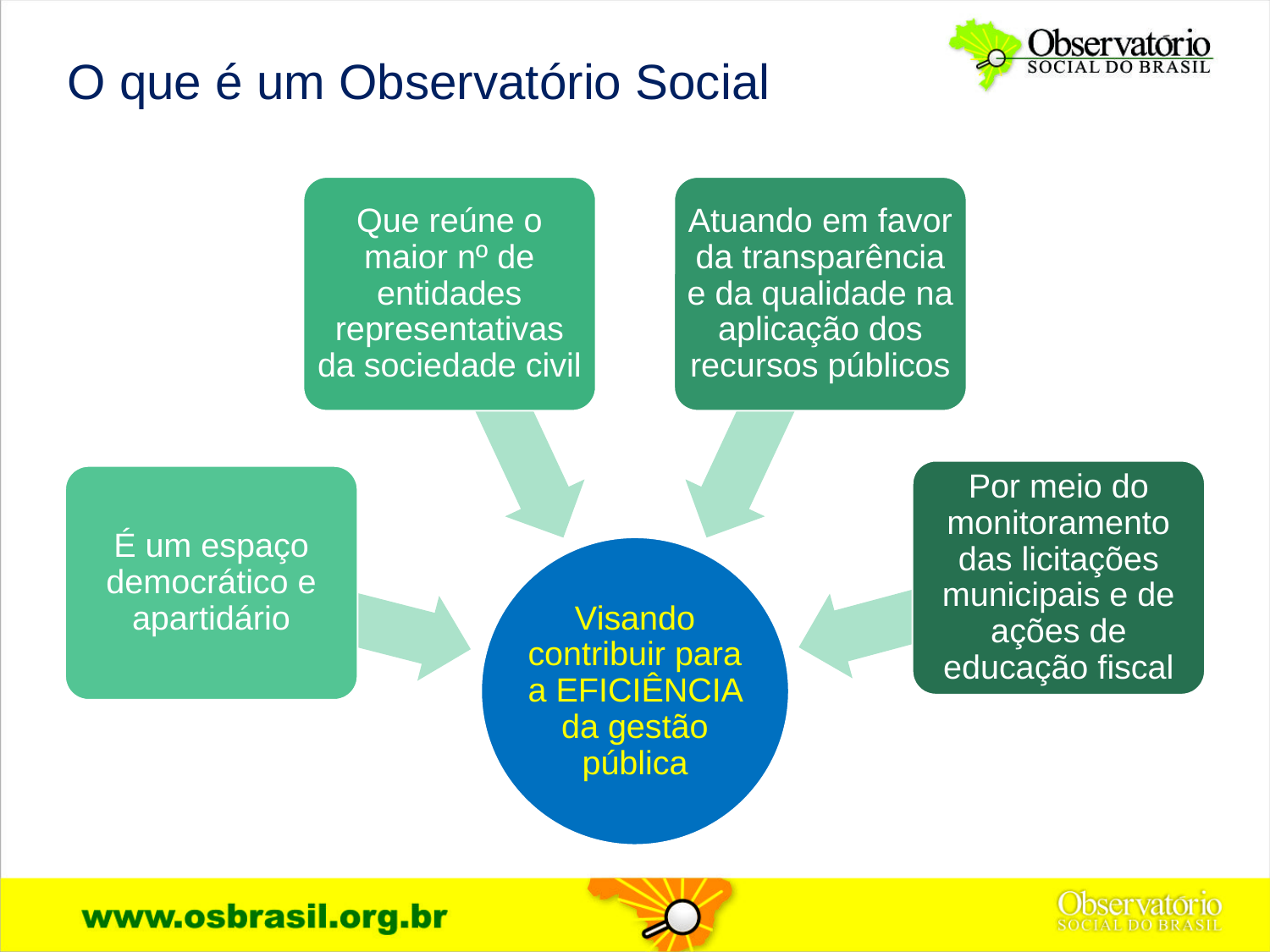

O que é um Observatório Social
Visando contribuir para a EFICIÊNCIA da gestão pública
É um espaço democrático e apartidário
Que reúne o maior nº de entidades representativas da sociedade civil
Atuando em favor da transparência e da qualidade na aplicação dos recursos públicos
Por meio do monitoramento das licitações municipais e de ações de educação fiscal